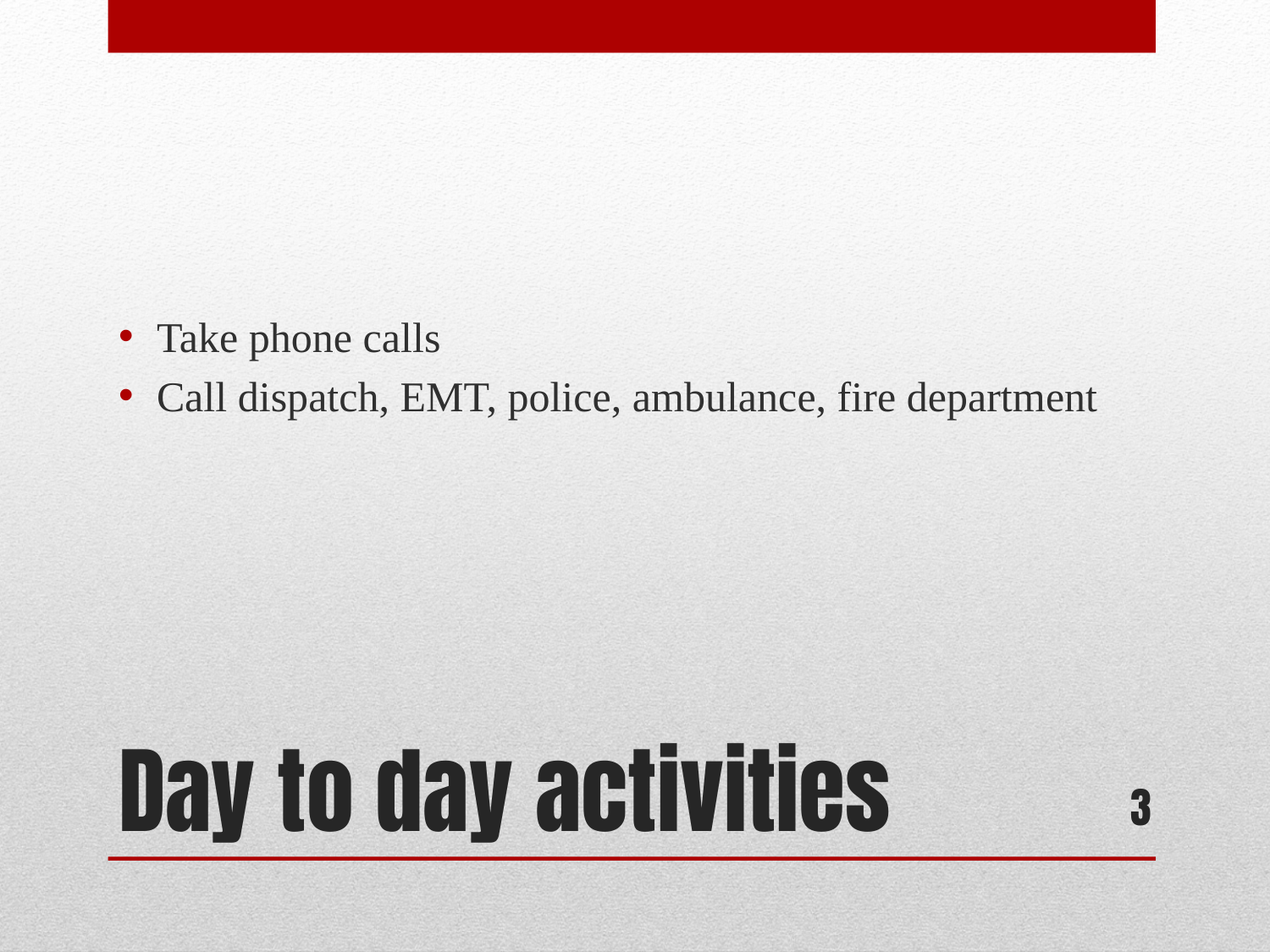

Take phone calls
Call dispatch, EMT, police, ambulance, fire department
# Day to day activities
3